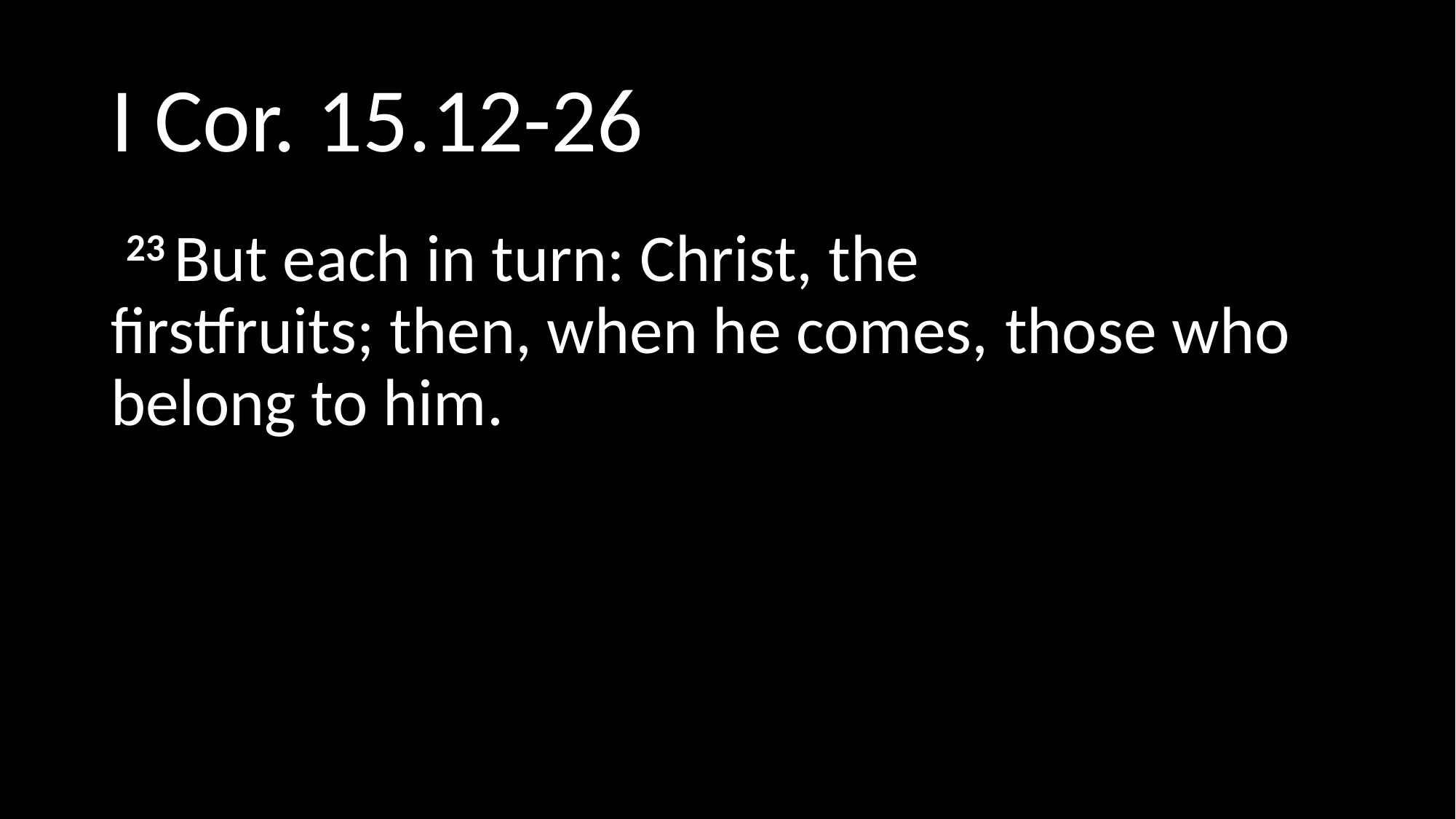

# I Cor. 15.12-26
 23 But each in turn: Christ, the firstfruits; then, when he comes, those who belong to him.